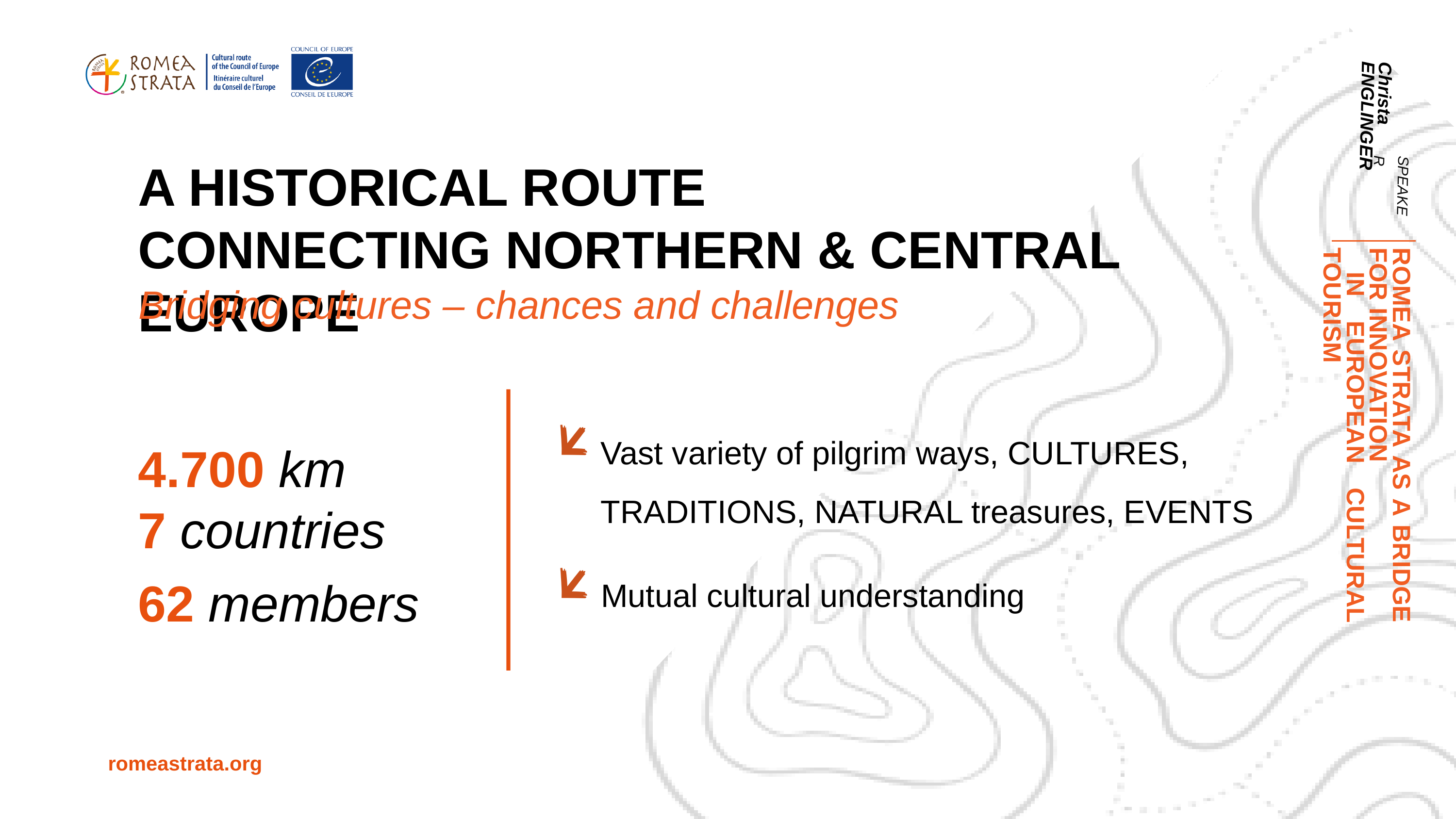

Christa ENGLINGER

A HISTORICAL ROUTE
CONNECTING NORTHERN & CENTRAL EUROPE
Bridging cultures – chances and challenges

4.700 km
Vast variety of pilgrim ways, CULTURES, TRADITIONS, NATURAL treasures, EVENTS

7 countries
Mutual cultural understanding

62 members
SPEAKER

ROMEA STRATA AS A BRIDGE FOR INNOVATION
 IN EUROPEAN CULTURAL TOURISM
romeastrata.org